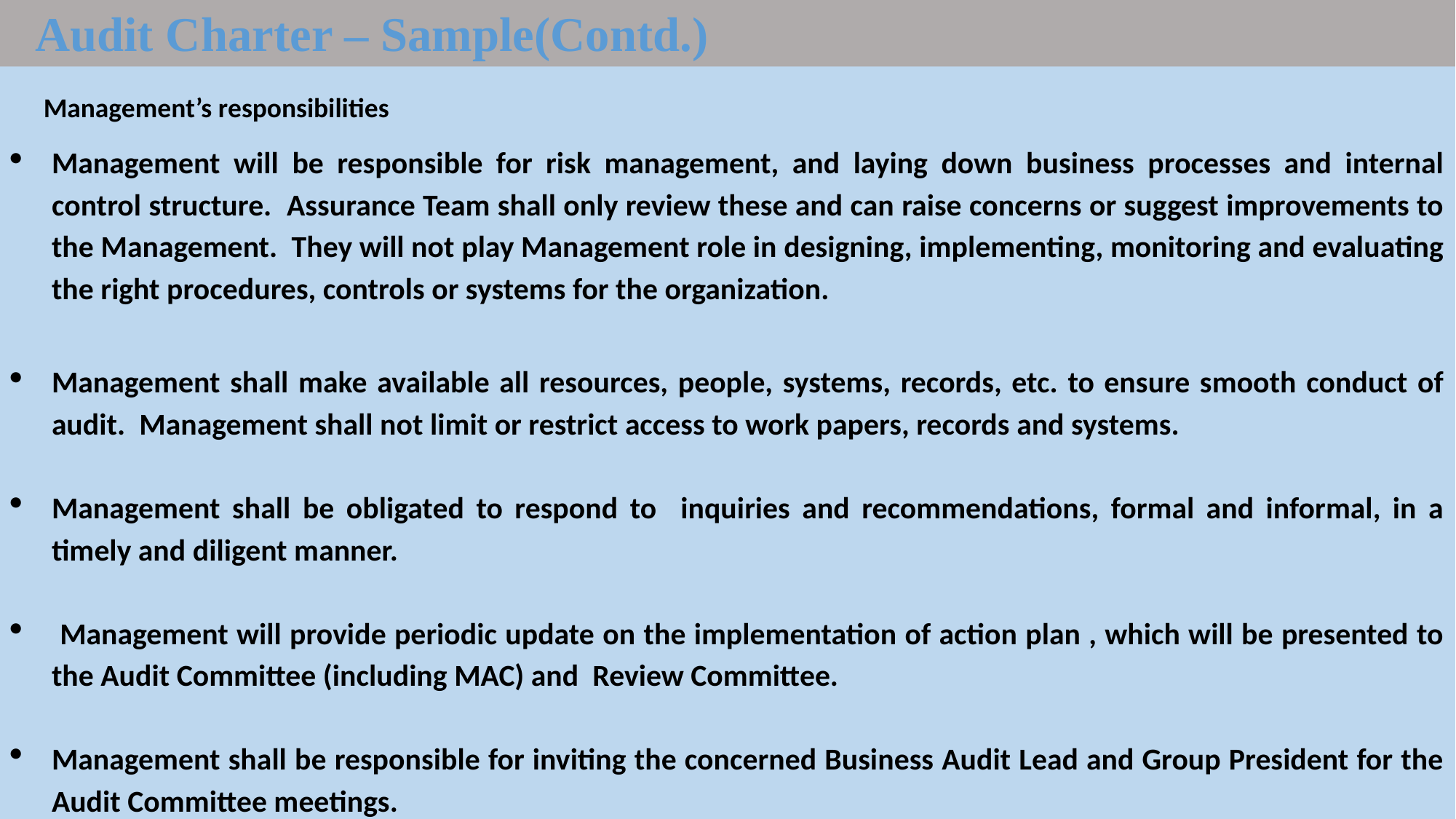

Audit Charter – Sample(Contd.)
Management’s responsibilities
Management will be responsible for risk management, and laying down business processes and internal control structure.  Assurance Team shall only review these and can raise concerns or suggest improvements to the Management.  They will not play Management role in designing, implementing, monitoring and evaluating the right procedures, controls or systems for the organization.

Management shall make available all resources, people, systems, records, etc. to ensure smooth conduct of audit.  Management shall not limit or restrict access to work papers, records and systems.

Management shall be obligated to respond to  inquiries and recommendations, formal and informal, in a timely and diligent manner.

 Management will provide periodic update on the implementation of action plan , which will be presented to the Audit Committee (including MAC) and  Review Committee.

Management shall be responsible for inviting the concerned Business Audit Lead and Group President for the Audit Committee meetings.